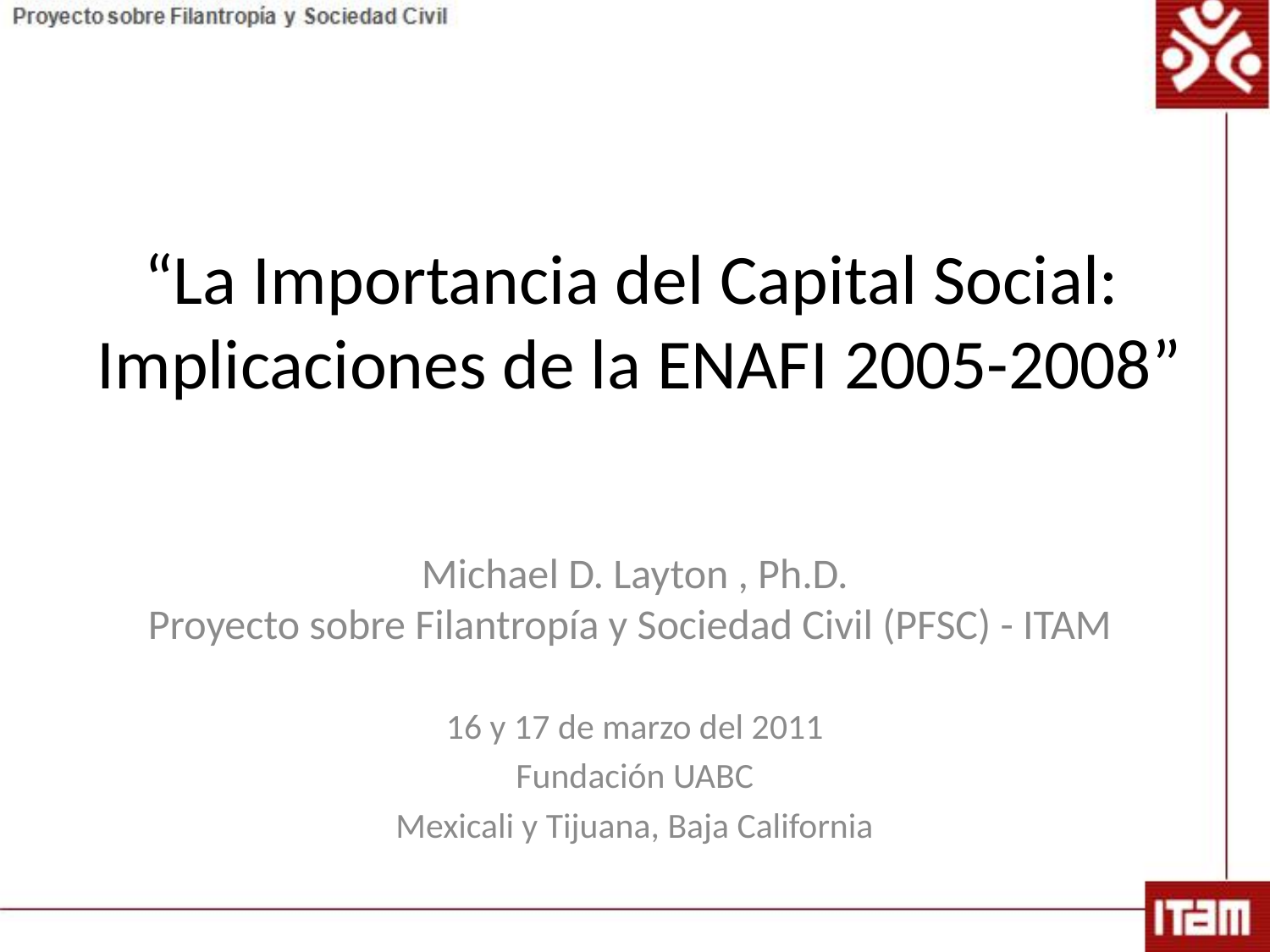

# “La Importancia del Capital Social: Implicaciones de la ENAFI 2005-2008”
Michael D. Layton , Ph.D.
Proyecto sobre Filantropía y Sociedad Civil (PFSC) - ITAM

16 y 17 de marzo del 2011
Fundación UABC
Mexicali y Tijuana, Baja California